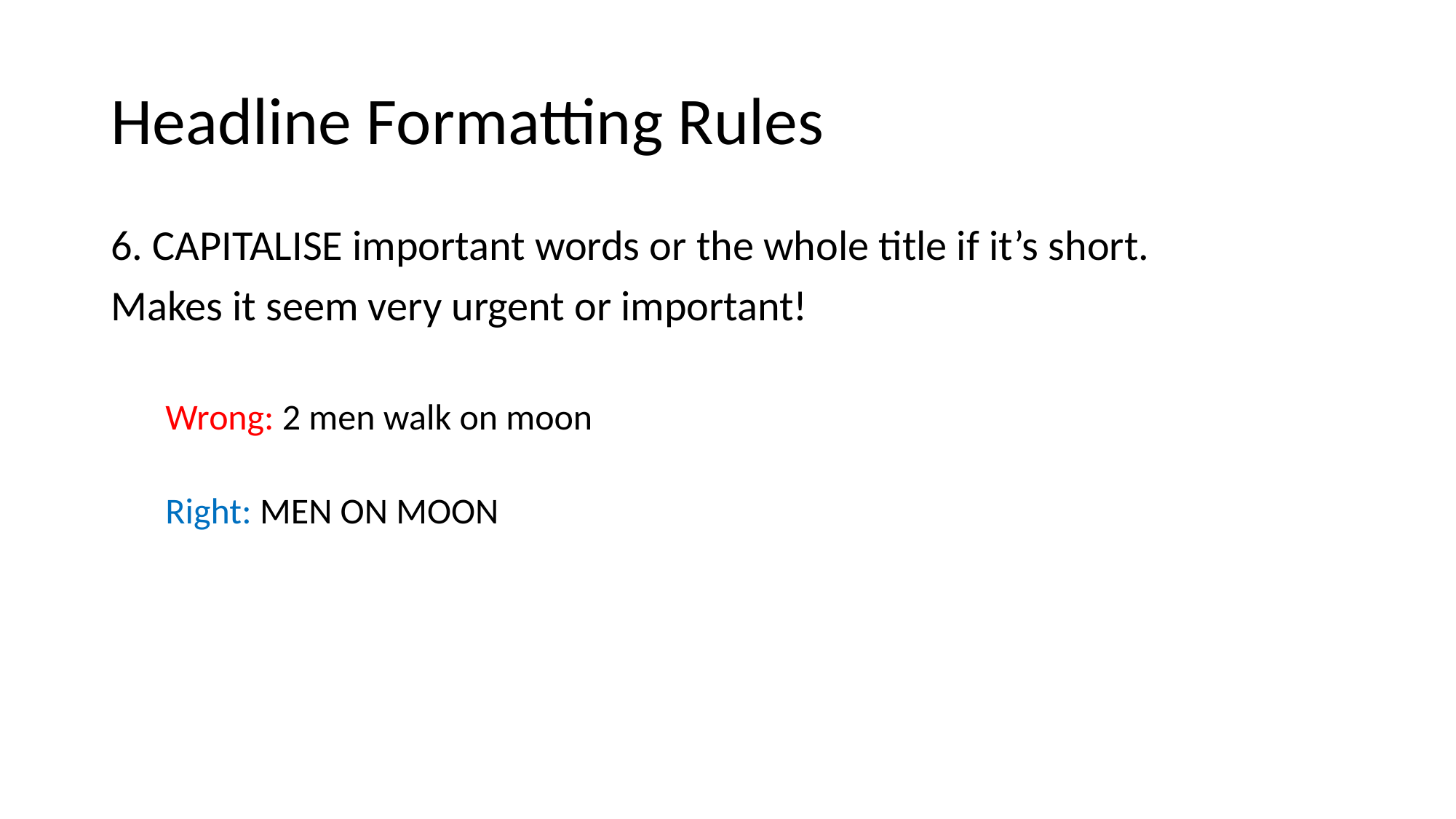

# Headline Formatting Rules
6. CAPITALISE important words or the whole title if it’s short.
Makes it seem very urgent or important!

Wrong: 2 men walk on moon

Right: MEN ON MOON